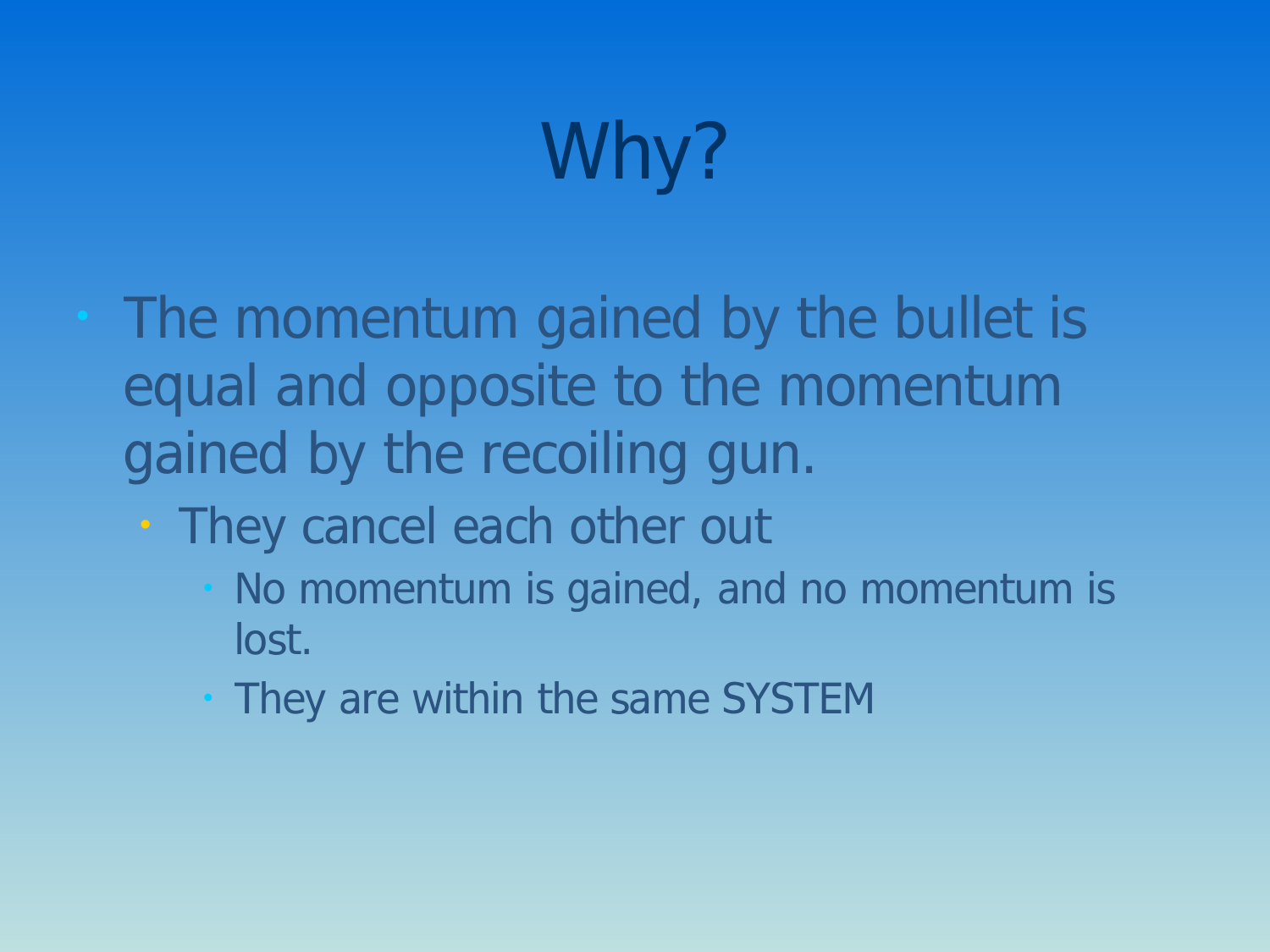

# Why?
The momentum gained by the bullet is equal and opposite to the momentum gained by the recoiling gun.
They cancel each other out
No momentum is gained, and no momentum is lost.
They are within the same SYSTEM